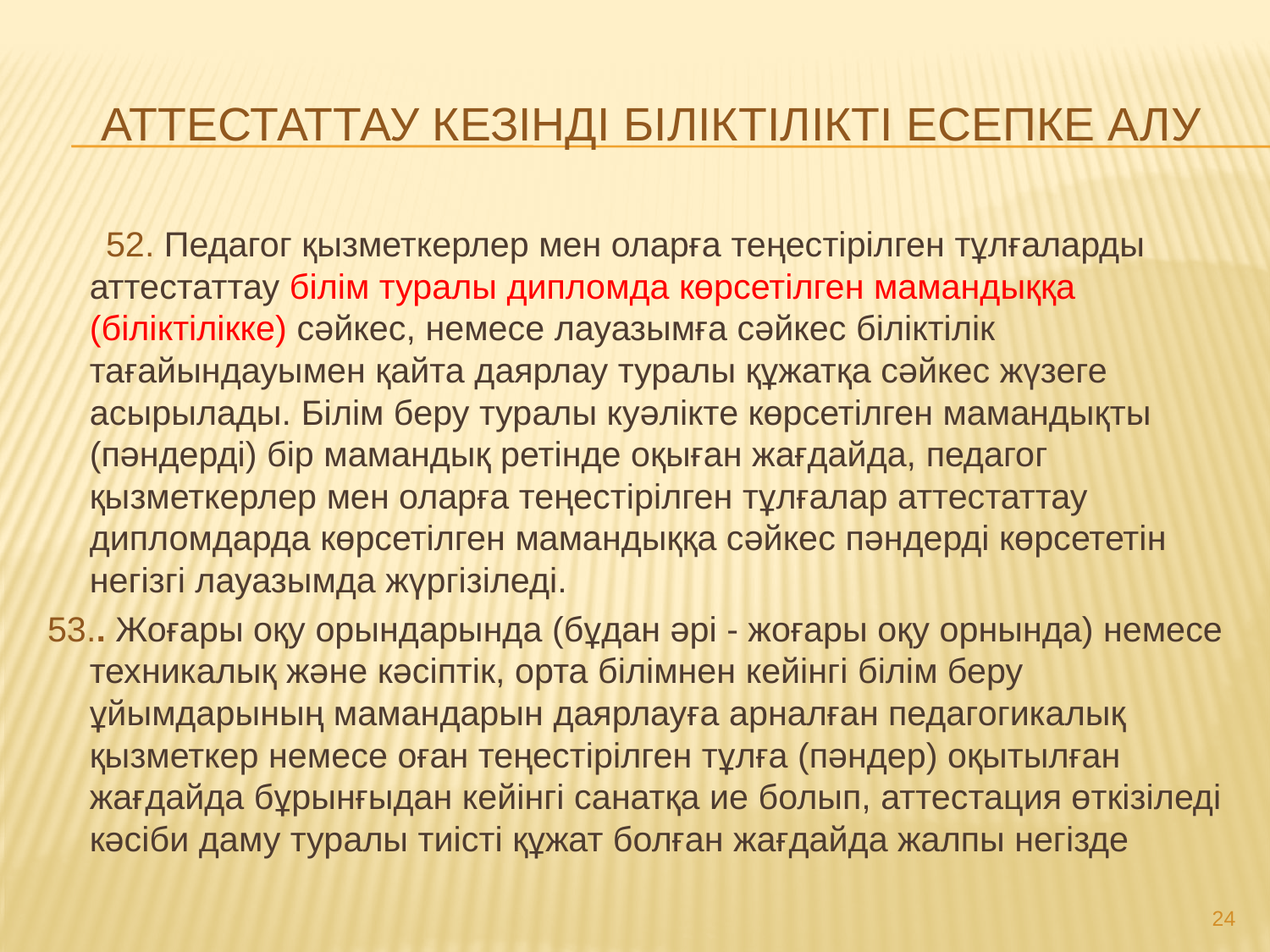

# Аттестаттау кезінді біліктілікті есепке алу
      52. Педагог қызметкерлер мен оларға теңестірілген тұлғаларды аттестаттау білім туралы дипломда көрсетілген мамандыққа (біліктілікке) сәйкес, немесе лауазымға сәйкес біліктілік тағайындауымен қайта даярлау туралы құжатқа сәйкес жүзеге асырылады. Білім беру туралы куәлікте көрсетілген мамандықты (пәндерді) бір мамандық ретінде оқыған жағдайда, педагог қызметкерлер мен оларға теңестірілген тұлғалар аттестаттау дипломдарда көрсетілген мамандыққа сәйкес пәндерді көрсететін негізгі лауазымда жүргізіледі.
53.. Жоғары оқу орындарында (бұдан әрі - жоғары оқу орнында) немесе техникалық және кәсіптік, орта білімнен кейінгі білім беру ұйымдарының мамандарын даярлауға арналған педагогикалық қызметкер немесе оған теңестірілген тұлға (пәндер) оқытылған жағдайда бұрынғыдан кейінгі санатқа ие болып, аттестация өткізіледі кәсіби даму туралы тиісті құжат болған жағдайда жалпы негізде
24